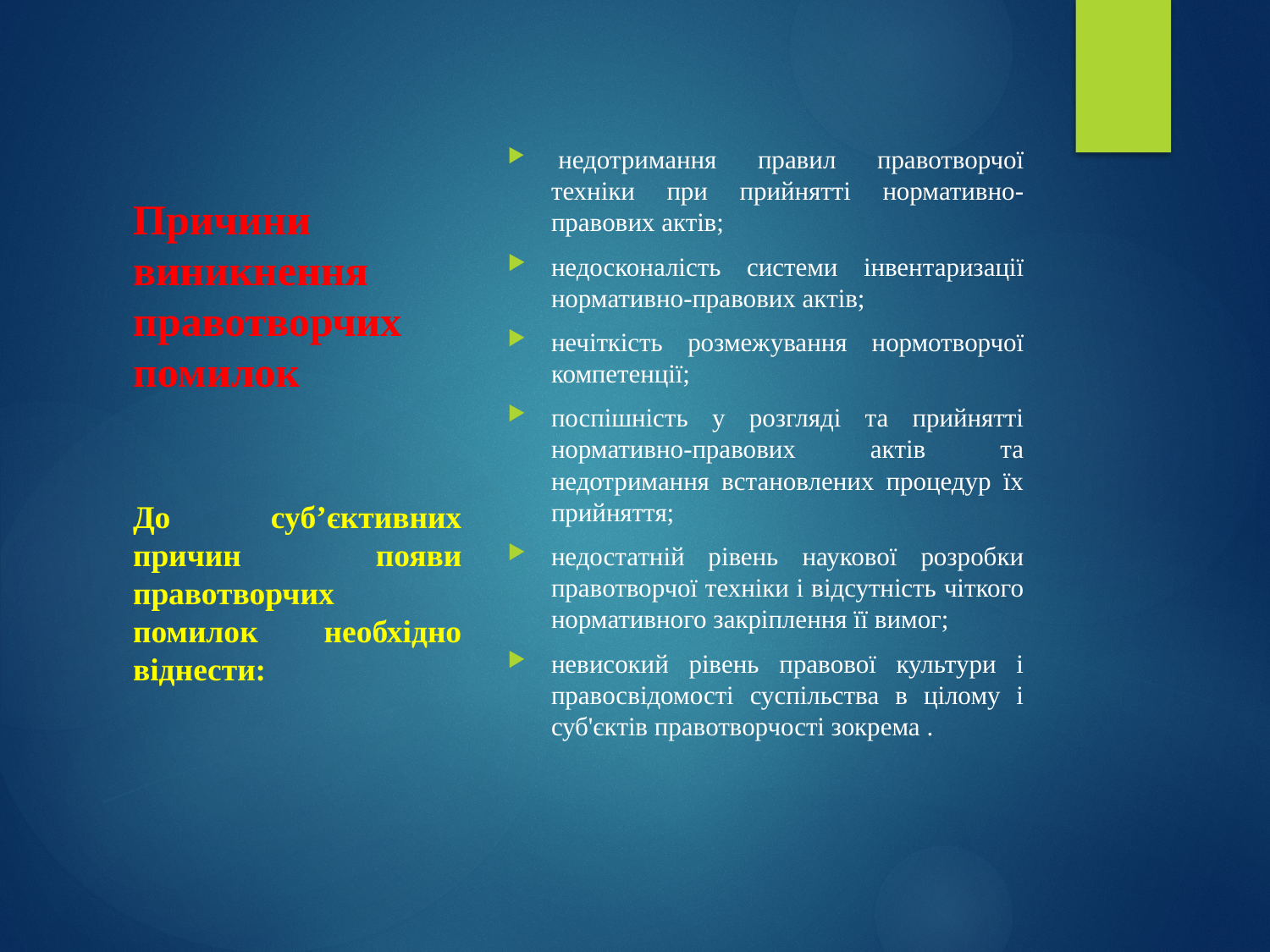

недотримання правил правотворчої техніки при прийнятті нормативно-правових актів;
недосконалість системи інвентаризації нормативно-правових актів;
нечіткість розмежування нормотворчої компетенції;
поспішність у розгляді та прийнятті нормативно-правових актів та недотримання встановлених процедур їх прийняття;
недостатній рівень наукової розробки правотворчої техніки і відсутність чіткого нормативного закріплення її вимог;
невисокий рівень правової культури і правосвідомості суспільства в цілому і суб'єктів правотворчості зокрема .

# Причини виникнення правотворчих помилок

До суб’єктивних причин появи правотворчих помилок необхідно віднести: